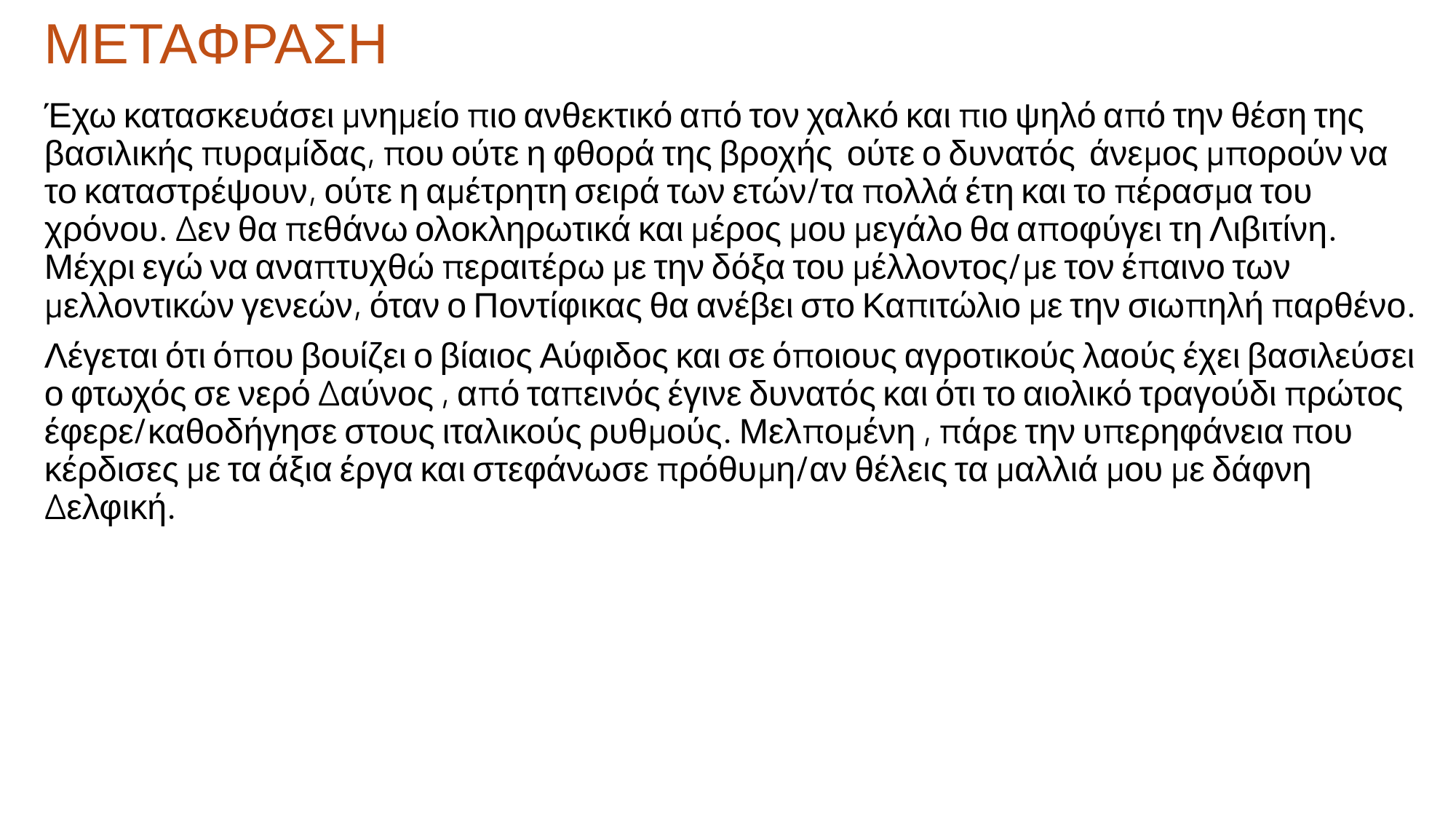

# ΜΕΤΑΦΡΑΣΗ

Έχω κατασκευάσει μνημείο πιο ανθεκτικό από τον χαλκό και πιο ψηλό από την θέση της βασιλικής πυραμίδας, που ούτε η φθορά της βροχής  ούτε ο δυνατός  άνεμος μπορούν να το καταστρέψουν, ούτε η αμέτρητη σειρά των ετών/τα πολλά έτη και το πέρασμα του χρόνου. Δεν θα πεθάνω ολοκληρωτικά και μέρος μου μεγάλο θα αποφύγει τη Λιβιτίνη. Μέχρι εγώ να αναπτυχθώ περαιτέρω με την δόξα του μέλλοντος/με τον έπαινο των μελλοντικών γενεών, όταν ο Ποντίφικας θα ανέβει στο Καπιτώλιο με την σιωπηλή παρθένο.
Λέγεται ότι όπου βουίζει ο βίαιος Αύφιδος και σε όποιους αγροτικούς λαούς έχει βασιλεύσει ο φτωχός σε νερό Δαύνος , από ταπεινός έγινε δυνατός και ότι το αιολικό τραγούδι πρώτος έφερε/καθοδήγησε στους ιταλικούς ρυθμούς. Μελπομένη , πάρε την υπερηφάνεια που κέρδισες με τα άξια έργα και στεφάνωσε πρόθυμη/αν θέλεις τα μαλλιά μου με δάφνη Δελφική.